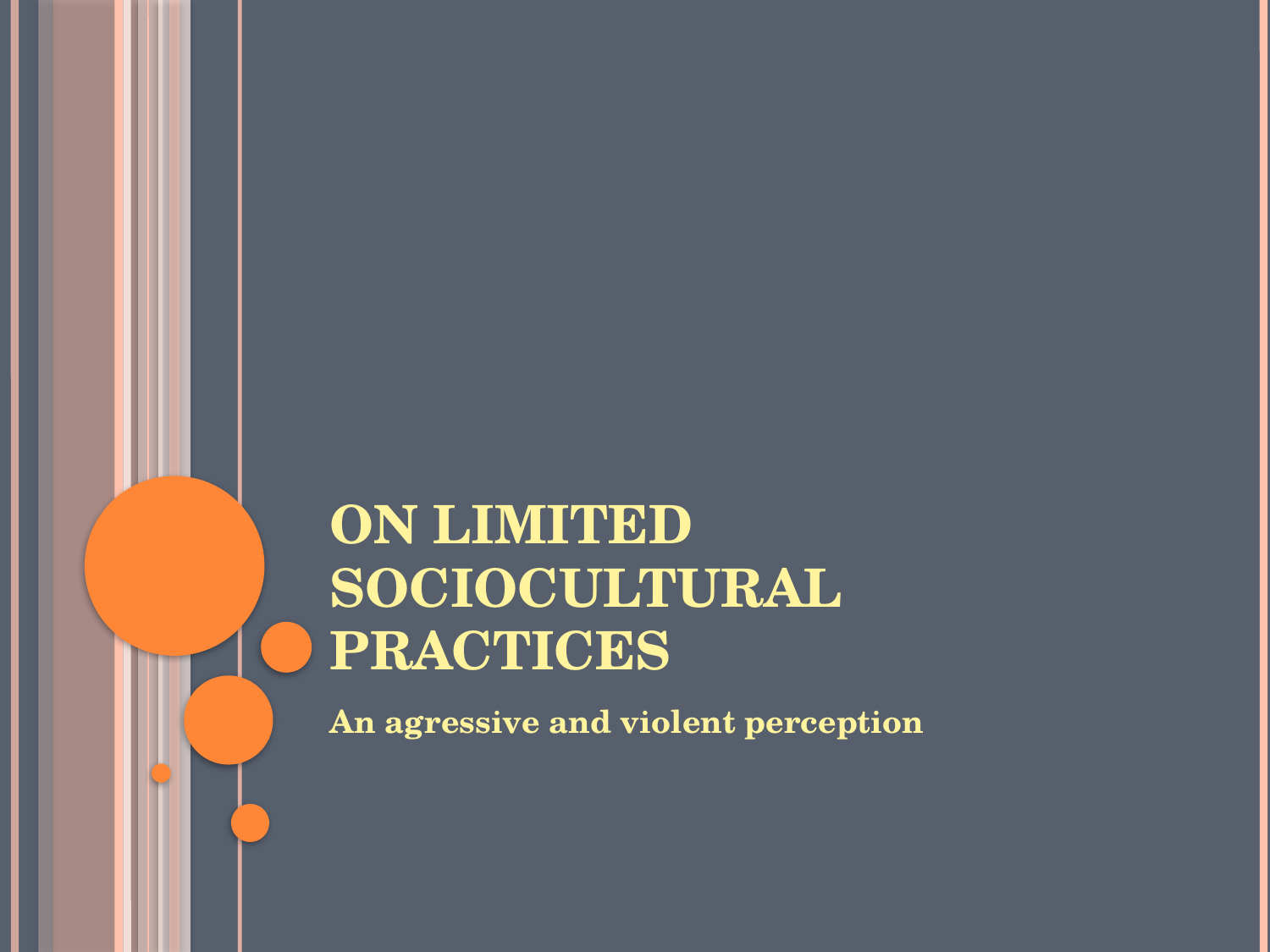

# On limited sociocultural practices
An agressive and violent perception